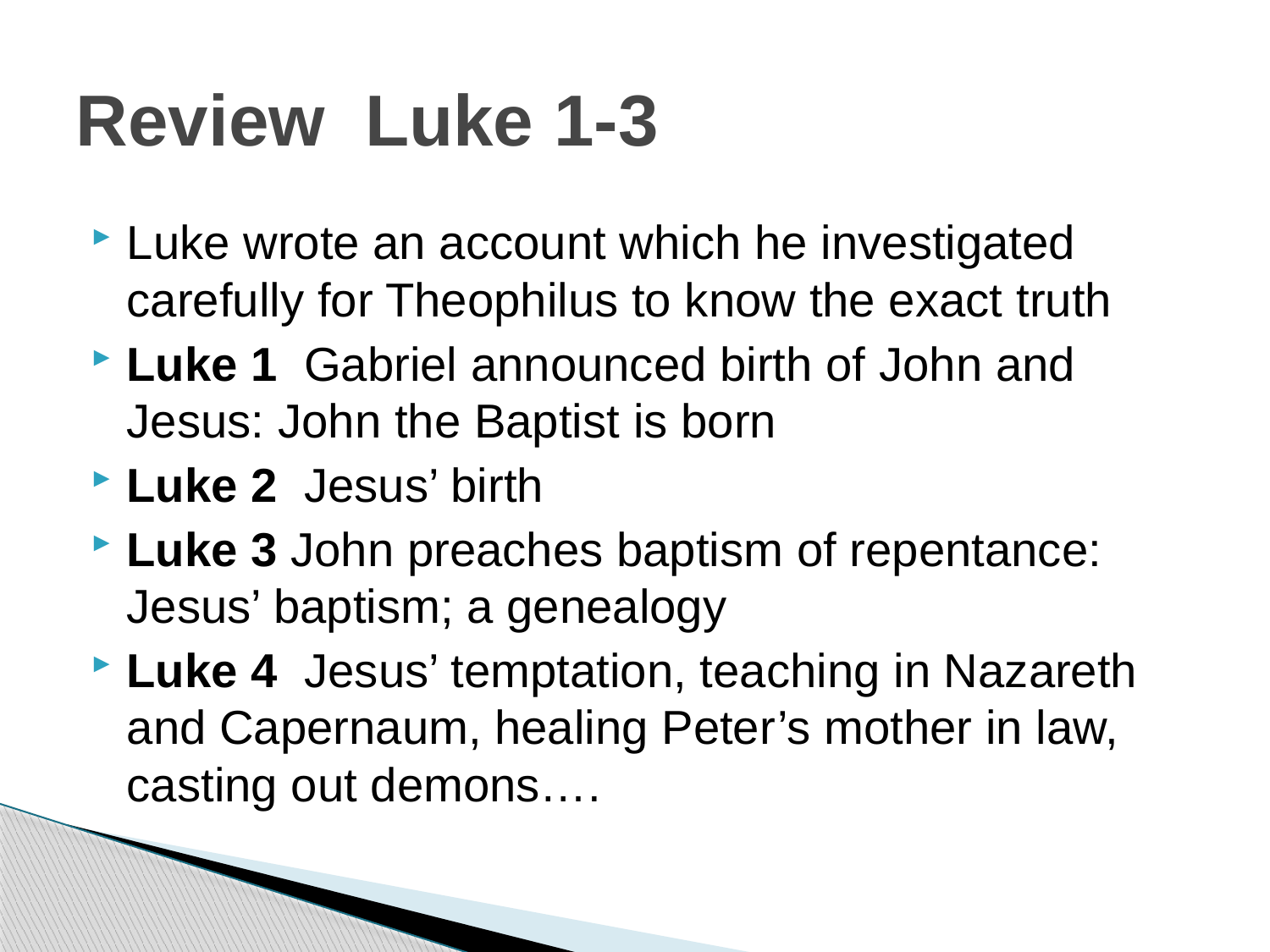

# Review  Luke 1-3
Luke wrote an account which he investigated carefully for Theophilus to know the exact truth
Luke 1  Gabriel announced birth of John and  Jesus: John the Baptist is born
Luke 2  Jesus’ birth
Luke 3 John preaches baptism of repentance: Jesus’ baptism; a genealogy
Luke 4  Jesus’ temptation, teaching in Nazareth and Capernaum, healing Peter’s mother in law, casting out demons….